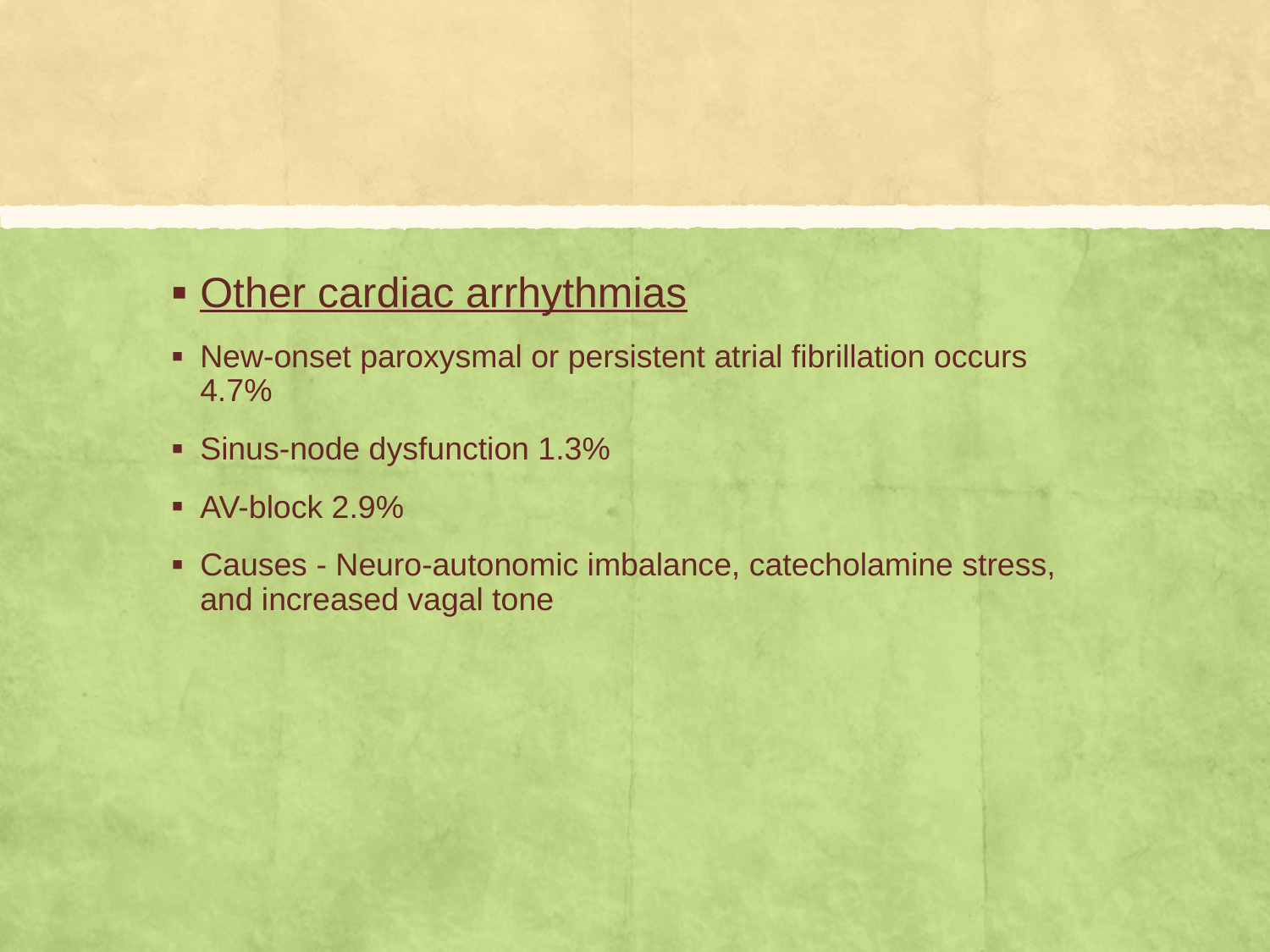

#
Other cardiac arrhythmias
New-onset paroxysmal or persistent atrial fibrillation occurs 4.7%
Sinus-node dysfunction 1.3%
AV-block 2.9%
Causes - Neuro-autonomic imbalance, catecholamine stress, and increased vagal tone